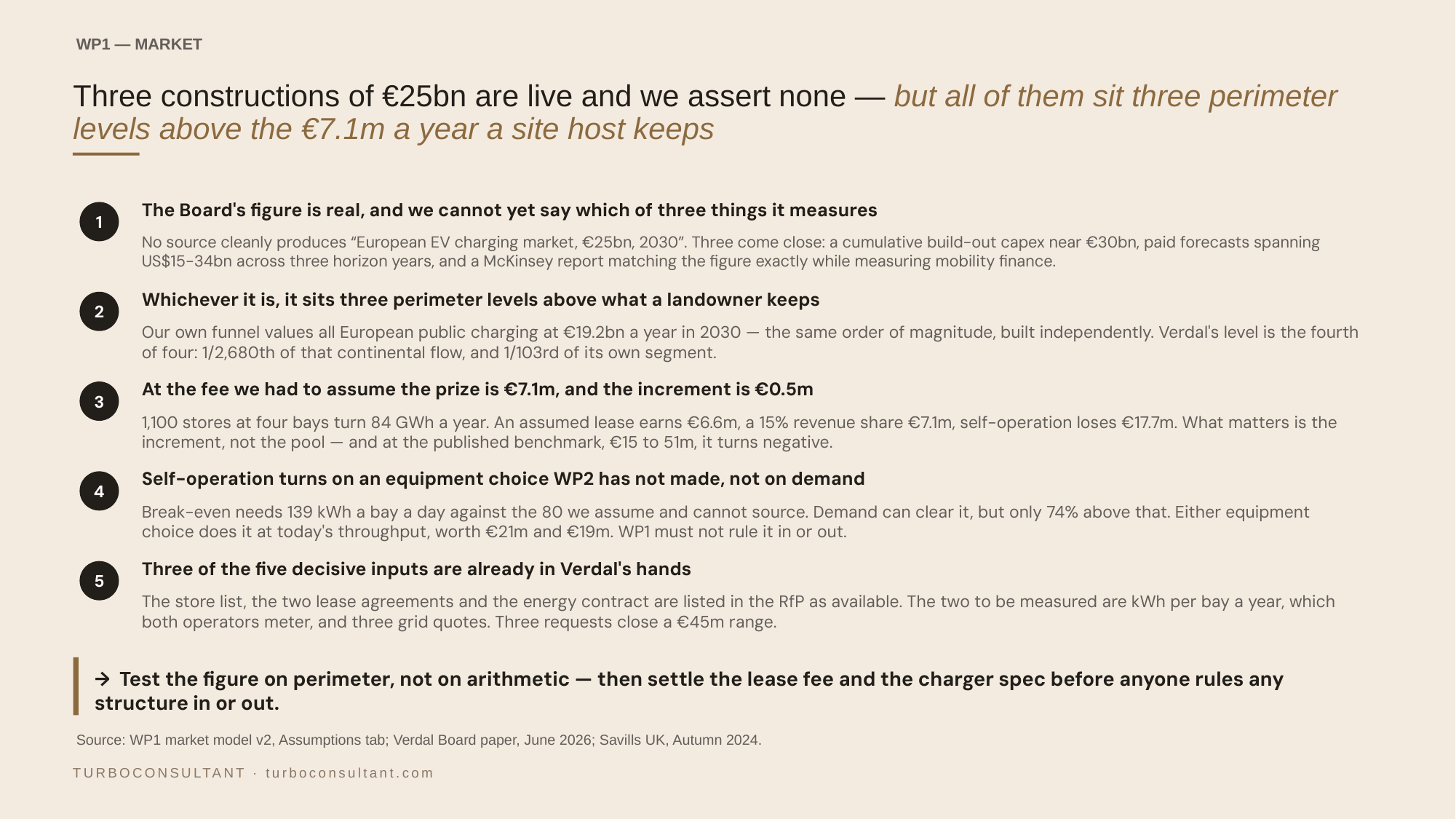

WP1 — MARKET
# Three constructions of €25bn are live and we assert none — but all of them sit three perimeter levels above the €7.1m a year a site host keeps
The Board's figure is real, and we cannot yet say which of three things it measures
1
No source cleanly produces “European EV charging market, €25bn, 2030”. Three come close: a cumulative build-out capex near €30bn, paid forecasts spanning US$15-34bn across three horizon years, and a McKinsey report matching the figure exactly while measuring mobility finance.
Whichever it is, it sits three perimeter levels above what a landowner keeps
2
Our own funnel values all European public charging at €19.2bn a year in 2030 — the same order of magnitude, built independently. Verdal's level is the fourth of four: 1/2,680th of that continental flow, and 1/103rd of its own segment.
At the fee we had to assume the prize is €7.1m, and the increment is €0.5m
3
1,100 stores at four bays turn 84 GWh a year. An assumed lease earns €6.6m, a 15% revenue share €7.1m, self-operation loses €17.7m. What matters is the increment, not the pool — and at the published benchmark, €15 to 51m, it turns negative.
Self-operation turns on an equipment choice WP2 has not made, not on demand
4
Break-even needs 139 kWh a bay a day against the 80 we assume and cannot source. Demand can clear it, but only 74% above that. Either equipment choice does it at today's throughput, worth €21m and €19m. WP1 must not rule it in or out.
Three of the five decisive inputs are already in Verdal's hands
5
The store list, the two lease agreements and the energy contract are listed in the RfP as available. The two to be measured are kWh per bay a year, which both operators meter, and three grid quotes. Three requests close a €45m range.

→  Test the figure on perimeter, not on arithmetic — then settle the lease fee and the charger spec before anyone rules any structure in or out.
Source: WP1 market model v2, Assumptions tab; Verdal Board paper, June 2026; Savills UK, Autumn 2024.